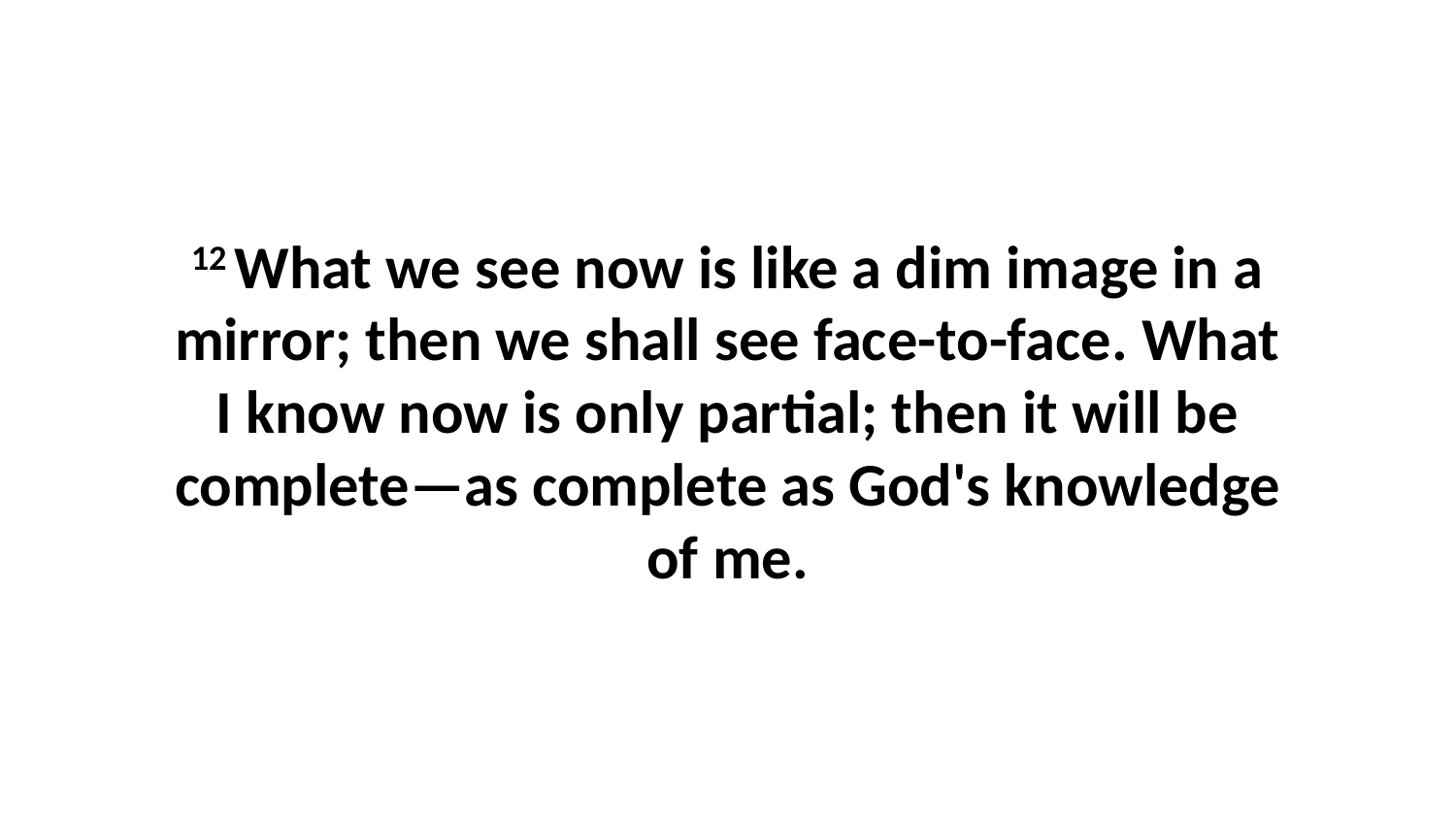

12 What we see now is like a dim image in a mirror; then we shall see face-to-face. What I know now is only partial; then it will be complete—as complete as God's knowledge of me.